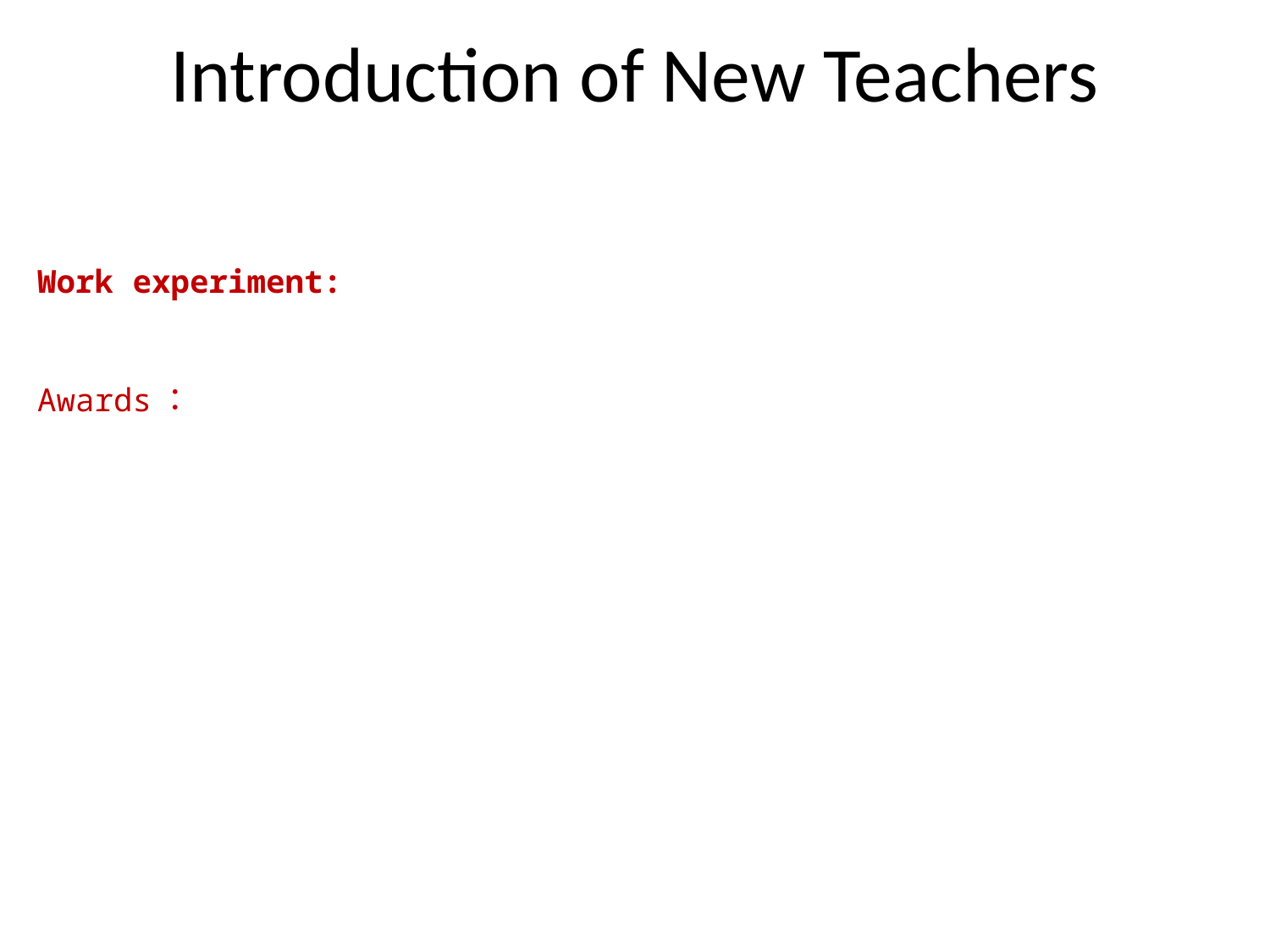

# Introduction of New Teachers
Work experiment:

Awards：